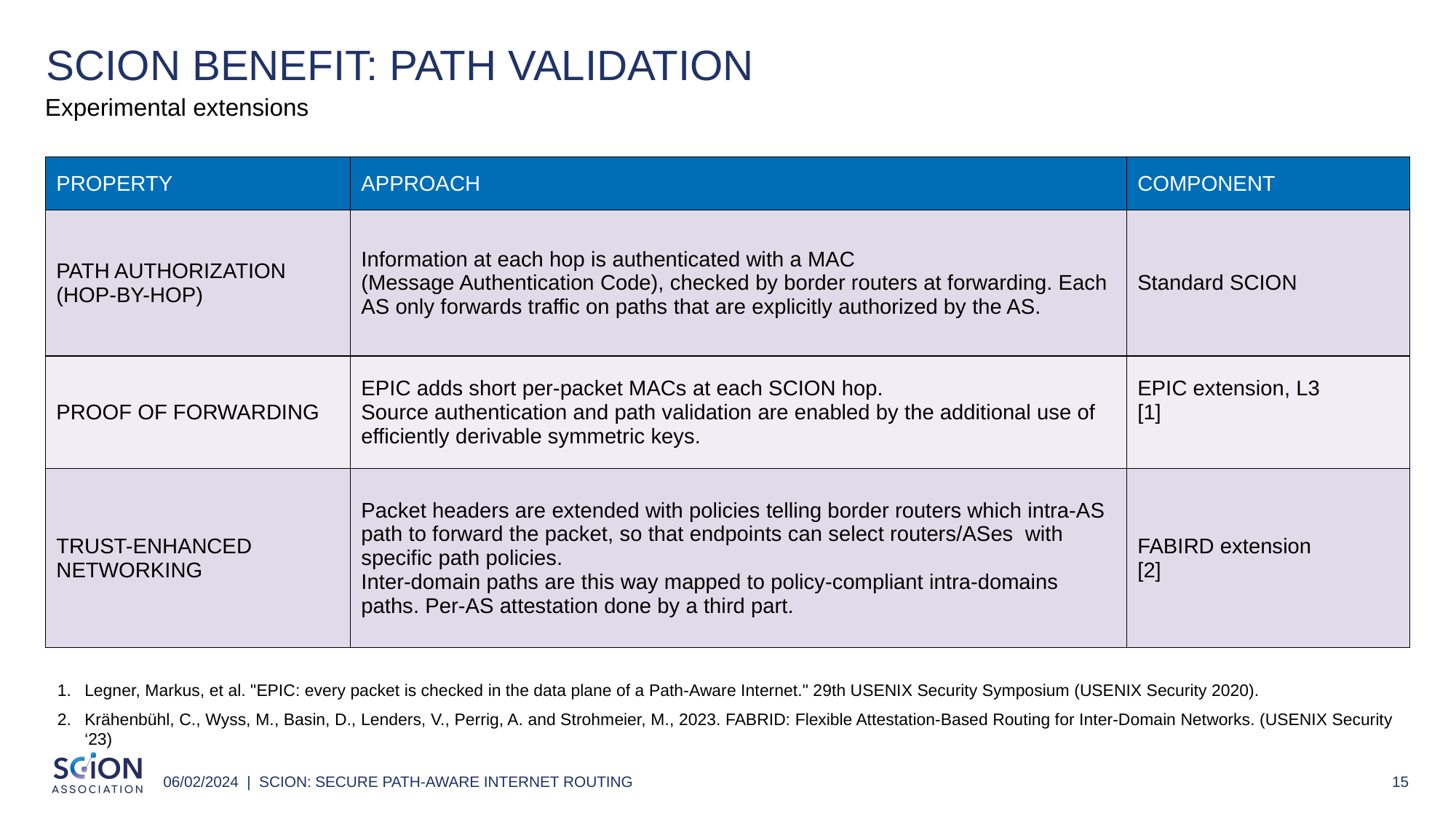

# SCION BENEFIT: PATH VALIDATION
Experimental extensions
| PROPERTY | APPROACH | COMPONENT |
| --- | --- | --- |
| PATH AUTHORIZATION (HOP-BY-HOP) | Information at each hop is authenticated with a MAC (Message Authentication Code), checked by border routers at forwarding. Each AS only forwards traffic on paths that are explicitly authorized by the AS. | Standard SCION |
| PROOF OF FORWARDING | EPIC adds short per-packet MACs at each SCION hop. Source authentication and path validation are enabled by the additional use of efficiently derivable symmetric keys. | EPIC extension, L3 [1] |
| TRUST-ENHANCED NETWORKING | Packet headers are extended with policies telling border routers which intra-AS path to forward the packet, so that endpoints can select routers/ASes with specific path policies. Inter-domain paths are this way mapped to policy-compliant intra-domains paths. Per-AS attestation done by a third part. | FABIRD extension [2] |
Legner, Markus, et al. "EPIC: every packet is checked in the data plane of a Path-Aware Internet." 29th USENIX Security Symposium (USENIX Security 2020).
Krähenbühl, C., Wyss, M., Basin, D., Lenders, V., Perrig, A. and Strohmeier, M., 2023. FABRID: Flexible Attestation-Based Routing for Inter-Domain Networks. (USENIX Security ‘23)
06/02/2024  |  SCION: SECURE PATH-AWARE INTERNET ROUTING
15